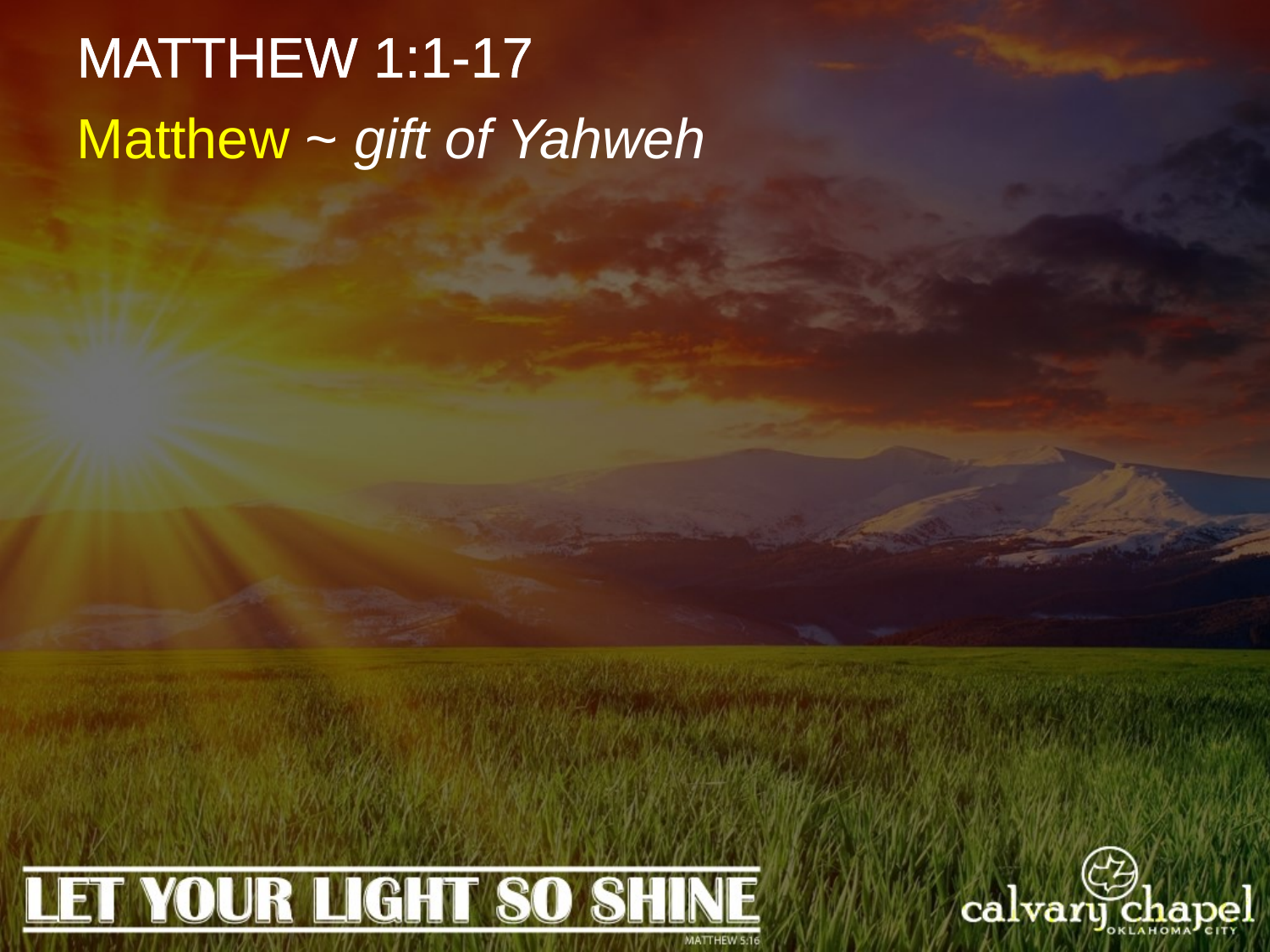

MATTHEW 1:1-17
Matthew ~ gift of Yahweh